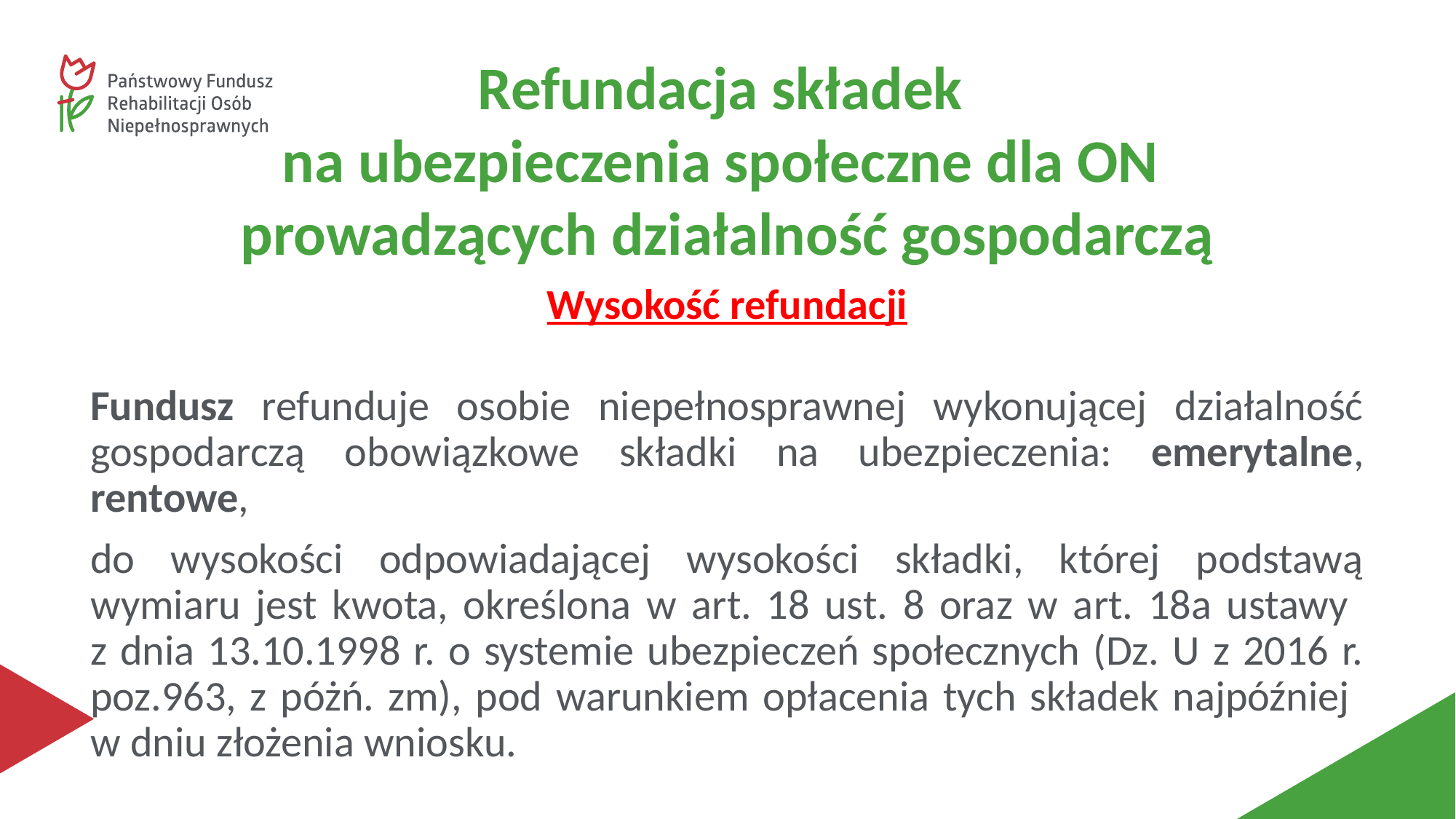

Refundacja składek
na ubezpieczenia społeczne dla ON
prowadzących działalność gospodarczą
Wysokość refundacji

Fundusz refunduje osobie niepełnosprawnej wykonującej działalność gospodarczą obowiązkowe składki na ubezpieczenia: emerytalne, rentowe,
do wysokości odpowiadającej wysokości składki, której podstawą wymiaru jest kwota, określona w art. 18 ust. 8 oraz w art. 18a ustawy
z dnia 13.10.1998 r. o systemie ubezpieczeń społecznych (Dz. U z 2016 r. poz.963, z póżń. zm), pod warunkiem opłacenia tych składek najpóźniej
w dniu złożenia wniosku.

#